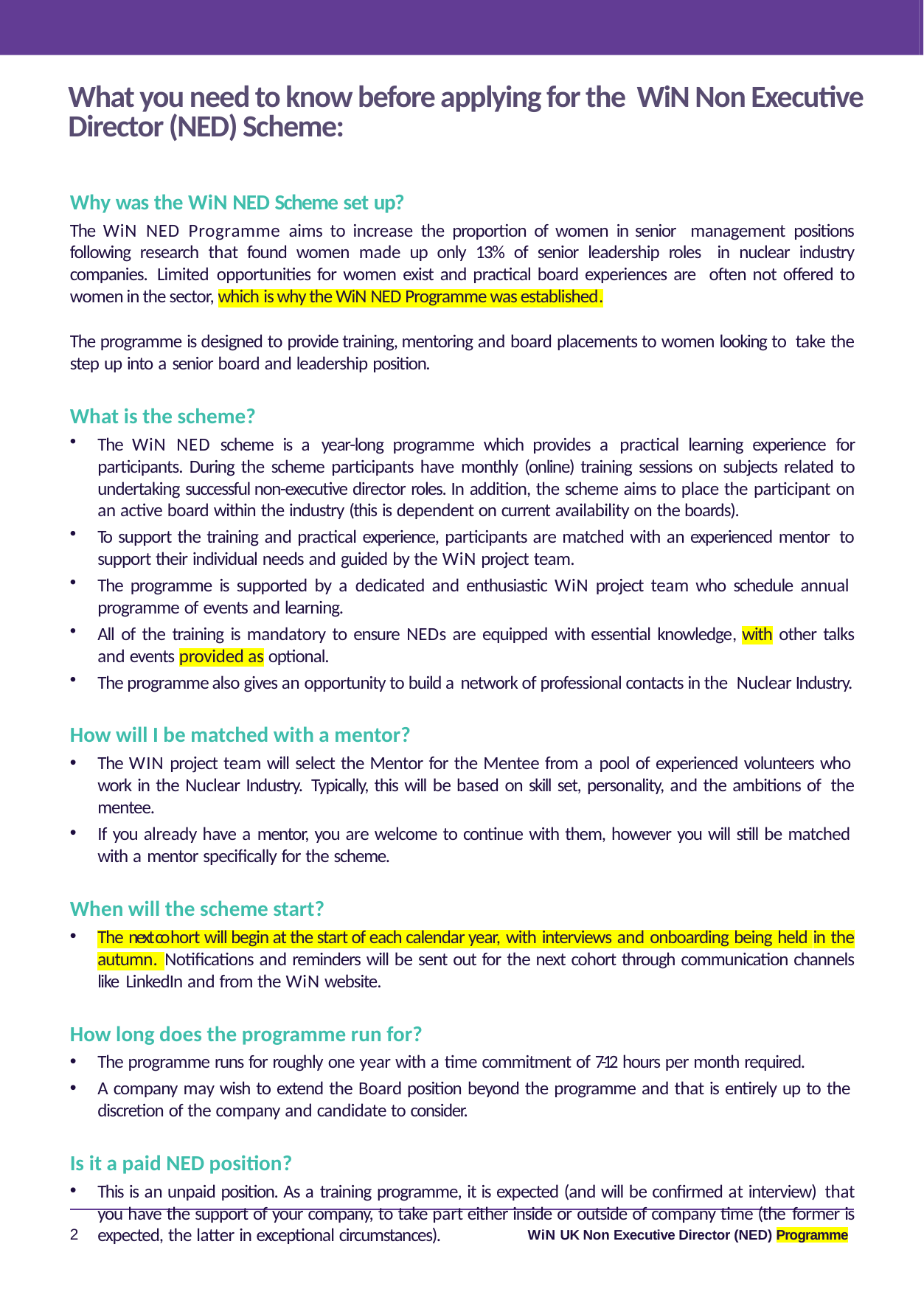

# What you need to know before applying for the  WiN Non Executive Director (NED) Scheme:
Why was the WiN NED Scheme set up?
The WiN NED Programme aims to increase the proportion of women in senior  management positions following research that found women made up only 13% of senior leadership roles  in nuclear industry companies. Limited opportunities for women exist and practical board experiences are  often not offered to women in the sector, which is why the WiN NED Programme was established.

The programme is designed to provide training, mentoring and board placements to women looking to  take the step up into a senior board and leadership position.

What is the scheme?
The WiN NED scheme is a year-long programme which provides a practical learning experience for participants. During the scheme participants have monthly (online) training sessions on subjects related to undertaking successful non-executive director roles. In addition, the scheme aims to place the participant on an active board within the industry (this is dependent on current availability on the boards).
To support the training and practical experience, participants are matched with an experienced mentor  to support their individual needs and guided by the WiN project team.
The programme is supported by a dedicated and enthusiastic WiN project team who schedule annual  programme of events and learning.
All of the training is mandatory to ensure NEDs are equipped with essential knowledge, with other talks and events provided as optional.
The programme also gives an opportunity to build a network of professional contacts in the  Nuclear Industry.

How will I be matched with a mentor?
The WIN project team will select the Mentor for the Mentee from a pool of experienced volunteers who  work in the Nuclear Industry. Typically, this will be based on skill set, personality, and the ambitions of  the mentee.
If you already have a mentor, you are welcome to continue with them, however you will still be matched  with a mentor specifically for the scheme.

When will the scheme start?
The next cohort will begin at the start of each calendar year, with interviews and onboarding being held in the autumn.  Notifications and reminders will be sent out for the next cohort through communication channels like  LinkedIn and from the WiN website.

How long does the programme run for?
The programme runs for roughly one year with a time commitment of 7-12 hours per month required.
A company may wish to extend the Board position beyond the programme and that is entirely up to the  discretion of the company and candidate to consider.

Is it a paid NED position?
This is an unpaid position. As a training programme, it is expected (and will be confirmed at interview)  that you have the support of your company, to take part either inside or outside of company time (the  former is expected, the latter in exceptional circumstances).
2
WiN UK Non Executive Director (NED) Programme